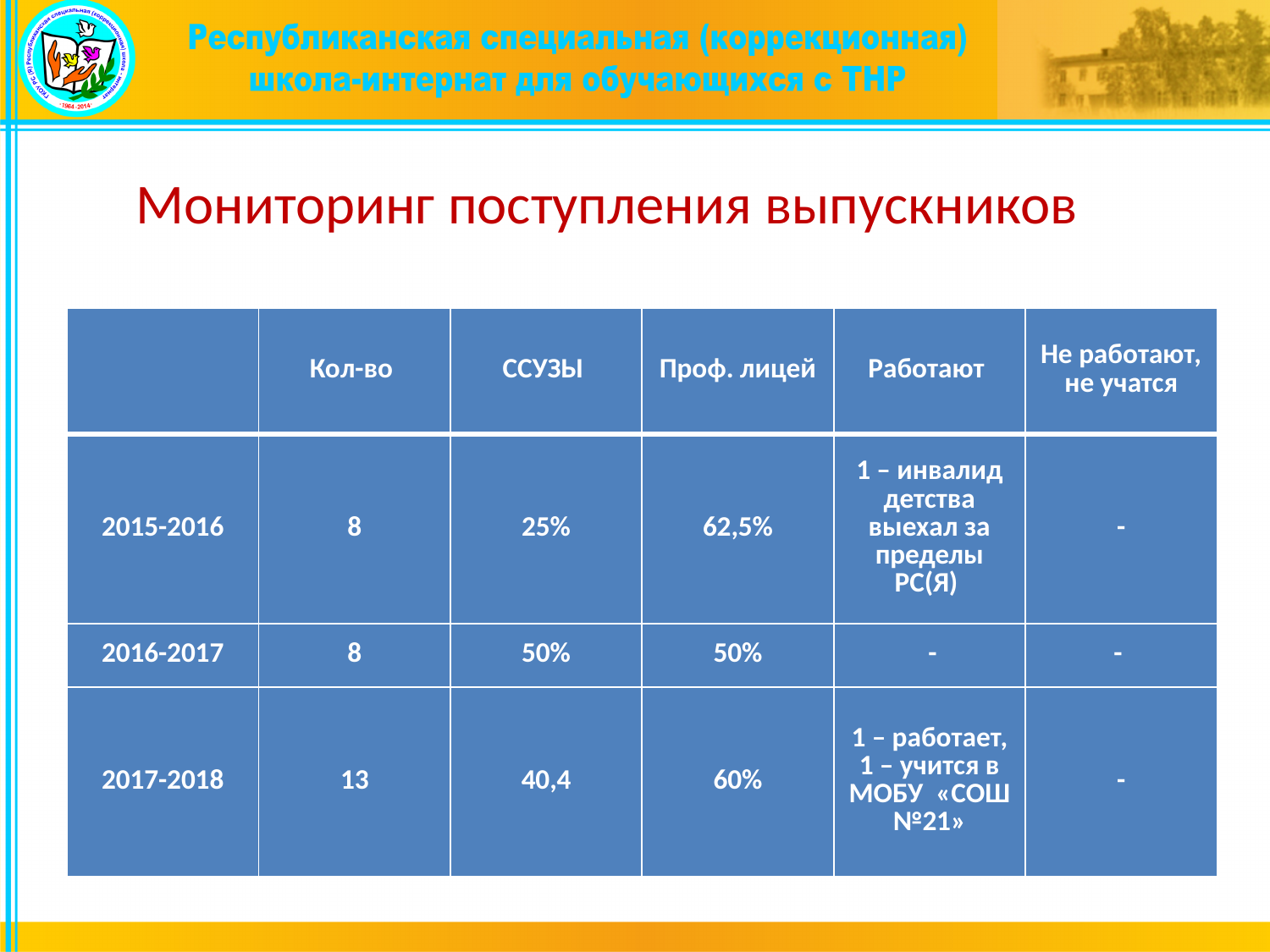

# Мониторинг поступления выпускников
|  | Кол-во | ССУЗЫ | Проф. лицей | Работают | Не работают, не учатся |
| --- | --- | --- | --- | --- | --- |
| 2015-2016 | 8 | 25% | 62,5% | 1 – инвалид детства выехал за пределы РС(Я) | - |
| 2016-2017 | 8 | 50% | 50% | - | - |
| 2017-2018 | 13 | 40,4 | 60% | 1 – работает, 1 – учится в МОБУ «СОШ №21» | - |